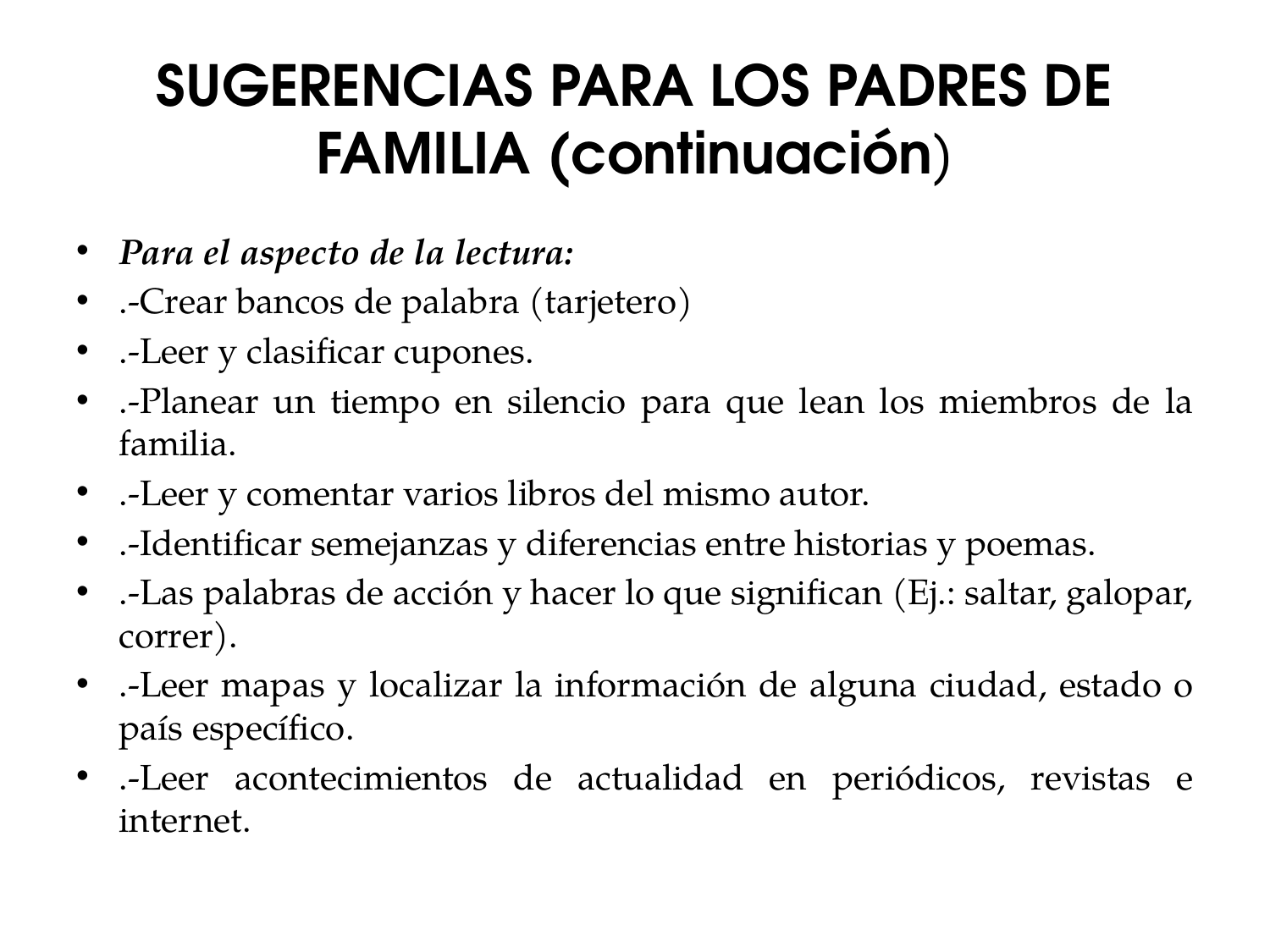

# SUGERENCIAS PARA LOS PADRES DE FAMILIA (continuación)
Para el aspecto de la lectura:
.-Crear bancos de palabra (tarjetero)
.-Leer y clasificar cupones.
.-Planear un tiempo en silencio para que lean los miembros de la familia.
.-Leer y comentar varios libros del mismo autor.
.-Identificar semejanzas y diferencias entre historias y poemas.
.-Las palabras de acción y hacer lo que significan (Ej.: saltar, galopar, correr).
.-Leer mapas y localizar la información de alguna ciudad, estado o país específico.
.-Leer acontecimientos de actualidad en periódicos, revistas e internet.